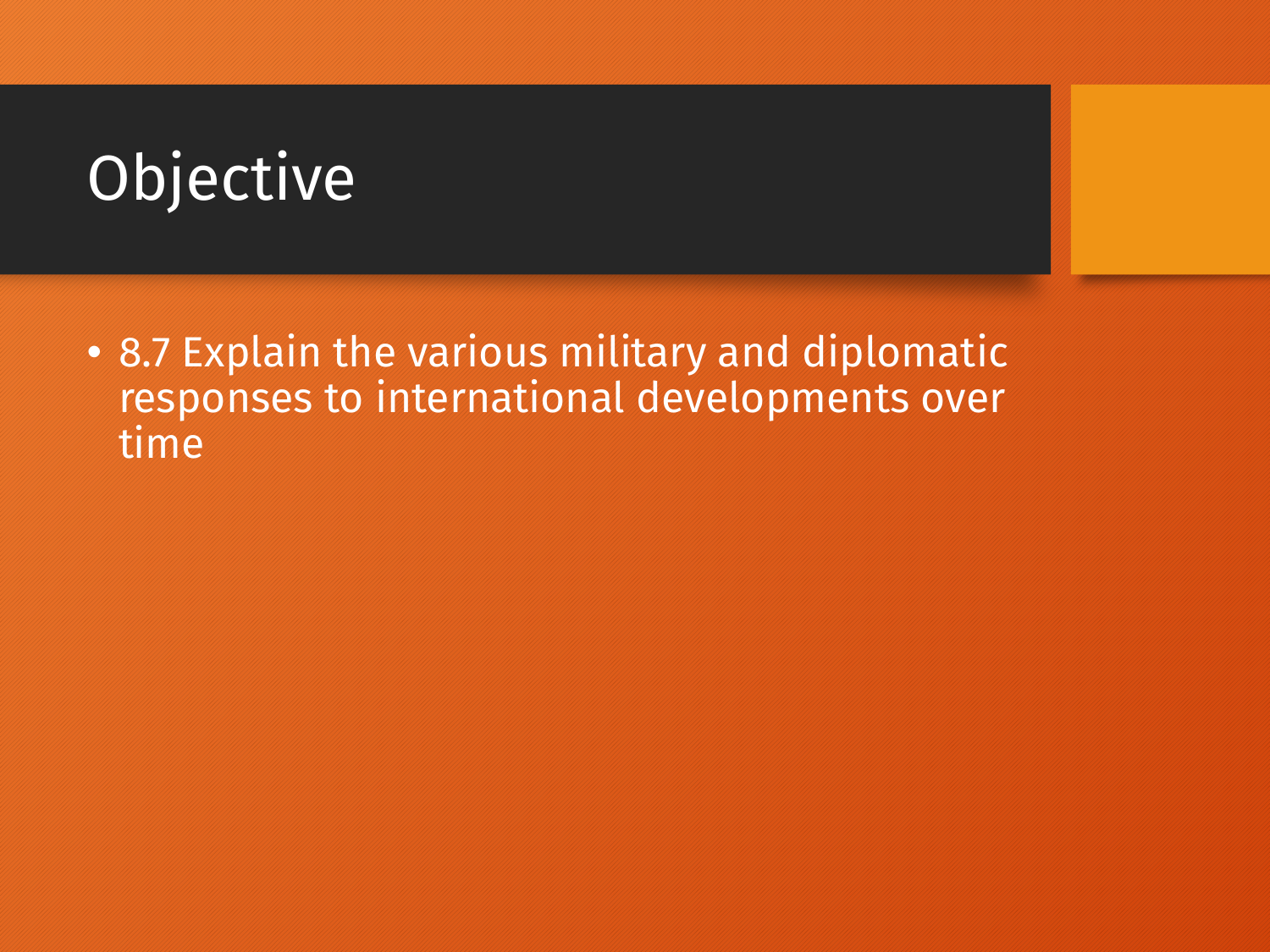

# Objective
8.7 Explain the various military and diplomatic responses to international developments over time